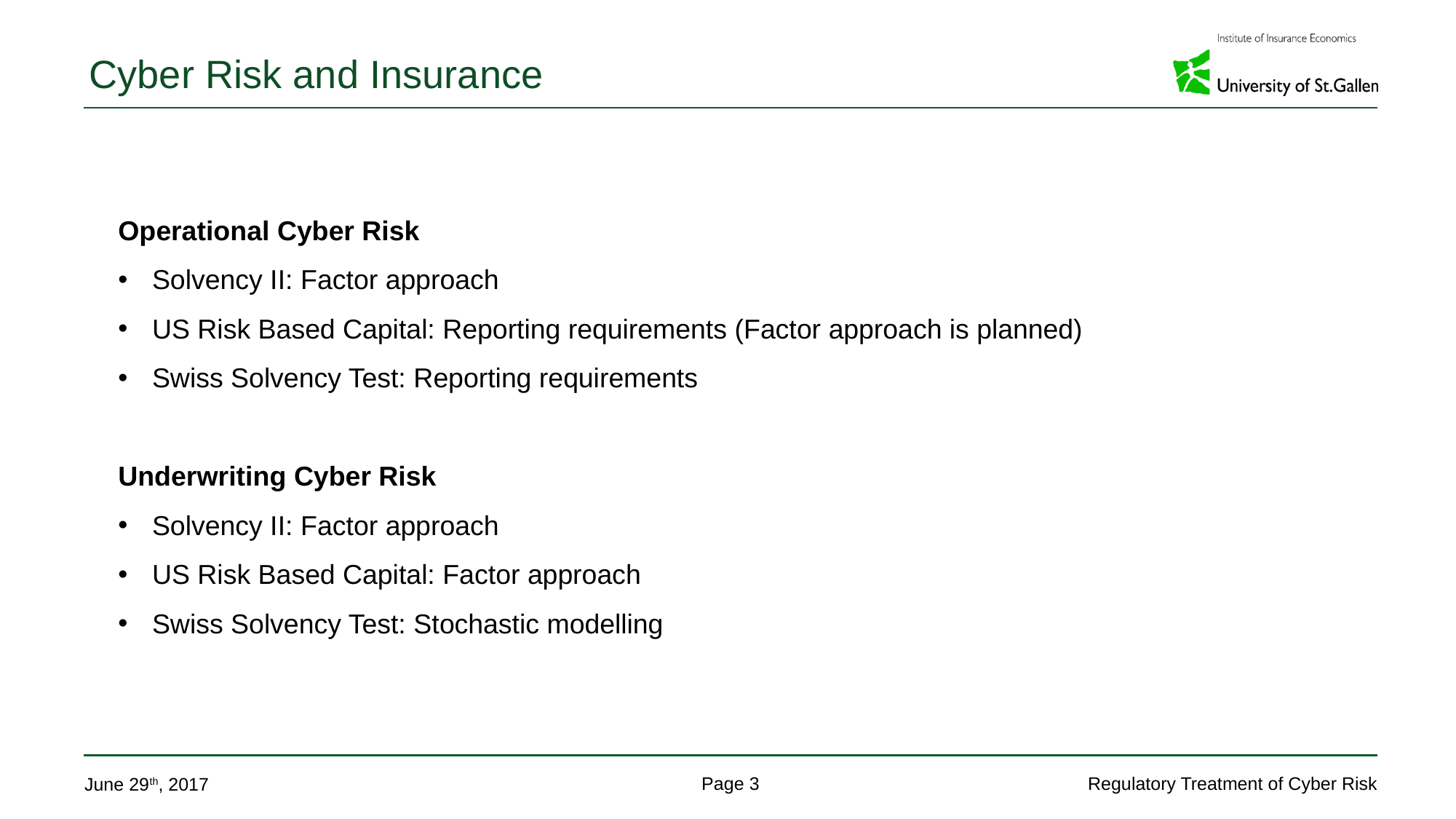

# Cyber Risk and Insurance
Operational Cyber Risk
Solvency II: Factor approach
US Risk Based Capital: Reporting requirements (Factor approach is planned)
Swiss Solvency Test: Reporting requirements

Underwriting Cyber Risk
Solvency II: Factor approach
US Risk Based Capital: Factor approach
Swiss Solvency Test: Stochastic modelling